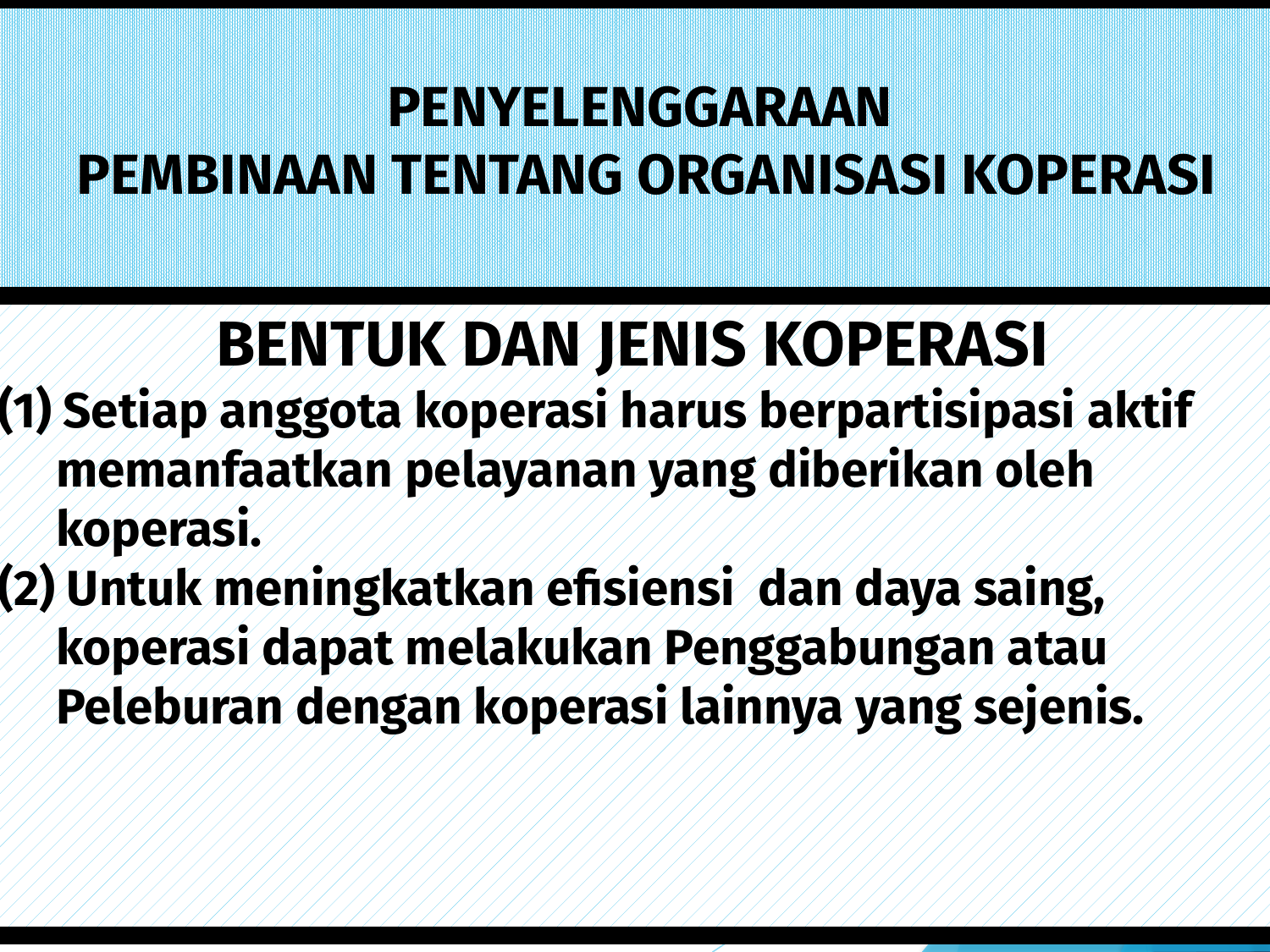

# PENYELENGGARAAN PEMBINAAN TENTANG ORGANISASI KOPERASI
BENTUK DAN JENIS KOPERASI
(1) Setiap anggota koperasi harus berpartisipasi aktif
     memanfaatkan pelayanan yang diberikan oleh
     koperasi.
(2) Untuk meningkatkan efisiensi  dan daya saing,
     koperasi dapat melakukan Penggabungan atau
     Peleburan dengan koperasi lainnya yang sejenis.

20